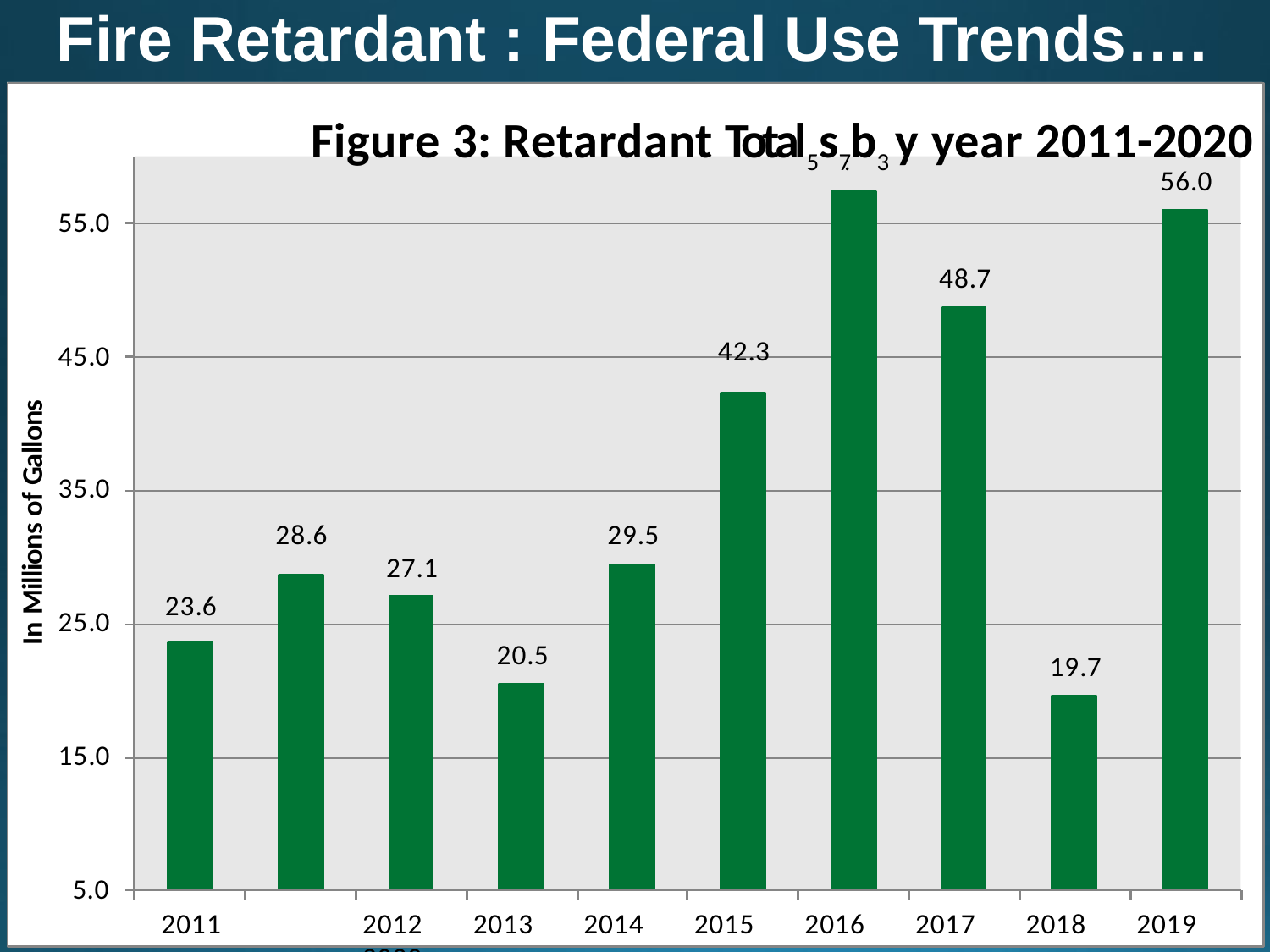

# Fire Retardant : Federal Use Trends….

Figure 3: Retardant Total5s7.b3 y year 2011-2020
56.0
55.0
48.7
42.3
45.0
In Millions of Gallons
35.0
28.6
29.5
27.1
23.6
25.0
20.5
19.7
15.0
5.0
2011	2012	2013	2014	2015	2016	2017	2018	2019	2020